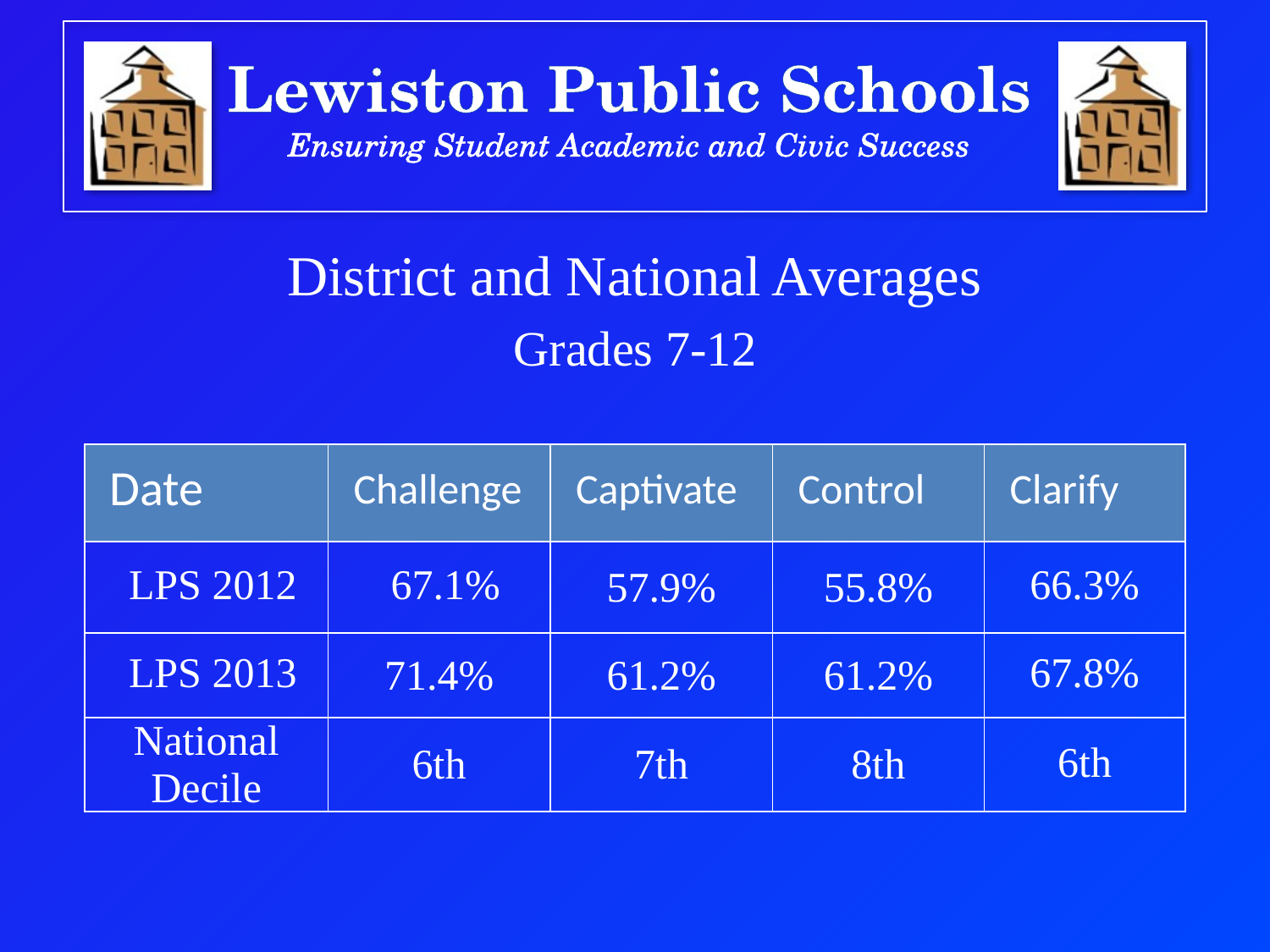

District and National Averages
Grades 7-12
| Date | Challenge | Captivate | Control | Clarify |
| --- | --- | --- | --- | --- |
| LPS 2012 | 67.1% | 57.9% | 55.8% | 66.3% |
| LPS 2013 | 71.4% | 61.2% | 61.2% | 67.8% |
| National Decile | 6th | 7th | 8th | 6th |